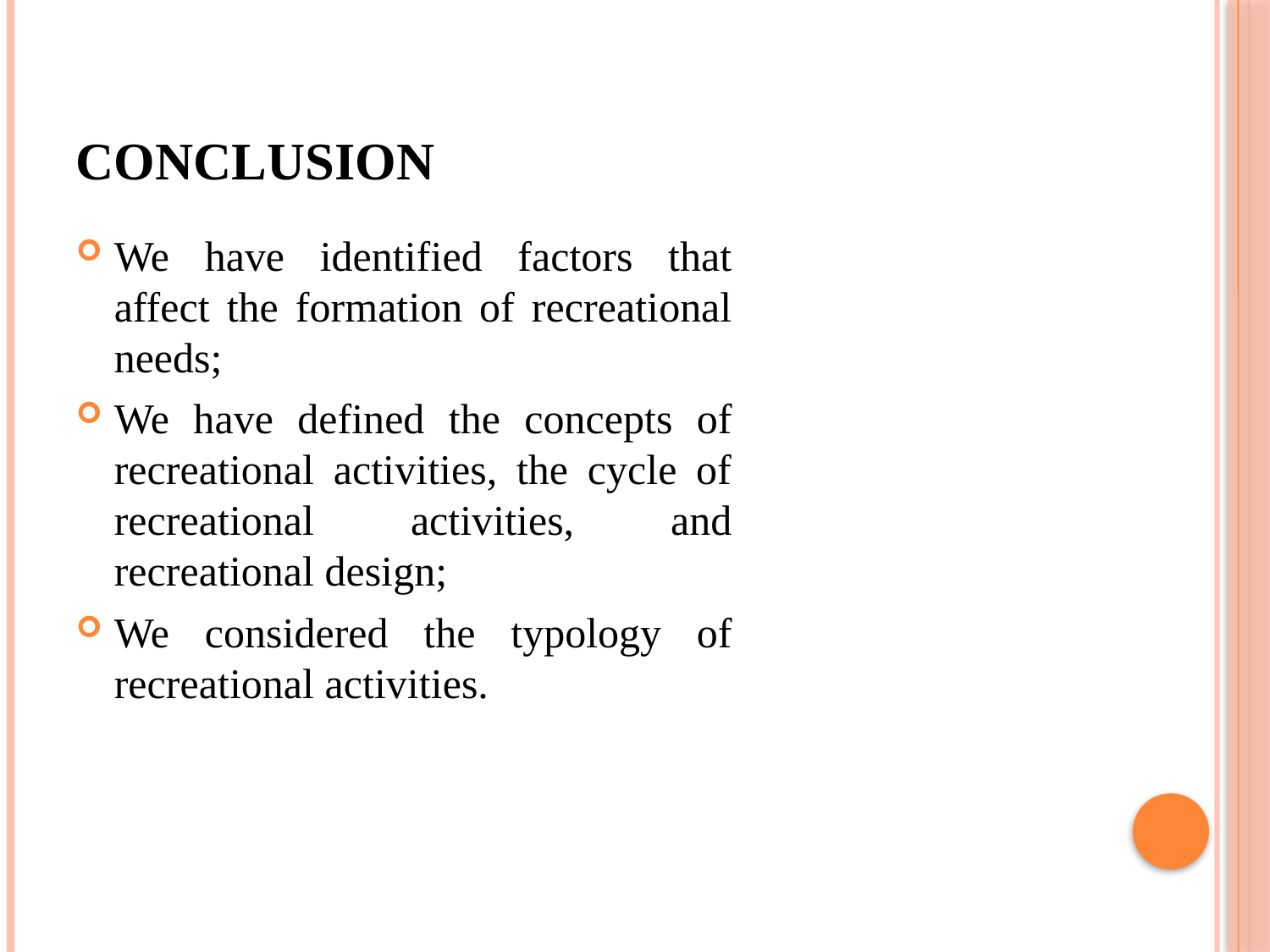

# CONCLUSION
We have identified factors that affect the formation of recreational needs;
We have defined the concepts of recreational activities, the cycle of recreational activities, and recreational design;
We considered the typology of recreational activities.